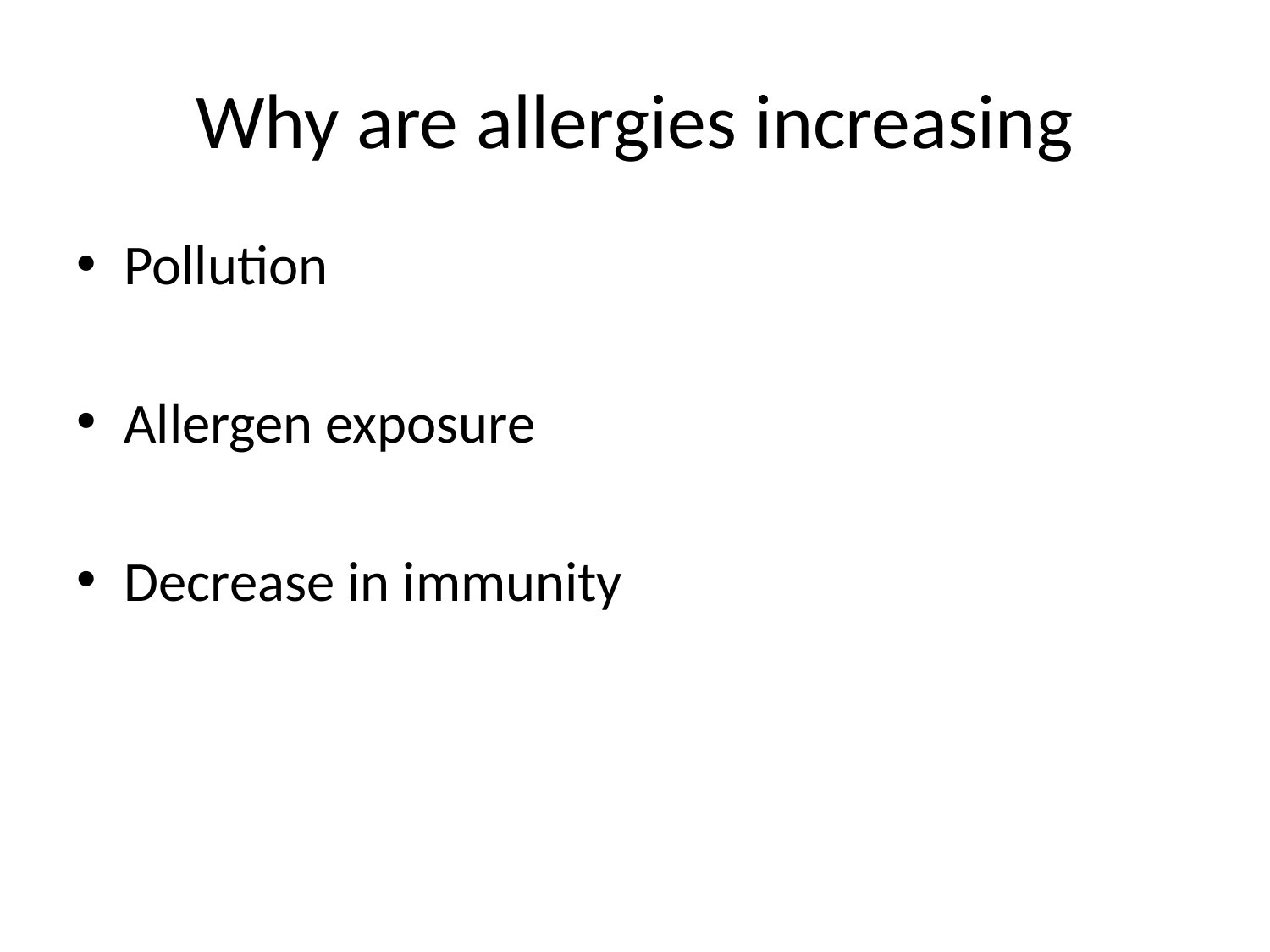

# Why are allergies increasing
Pollution

Allergen exposure

Decrease in immunity